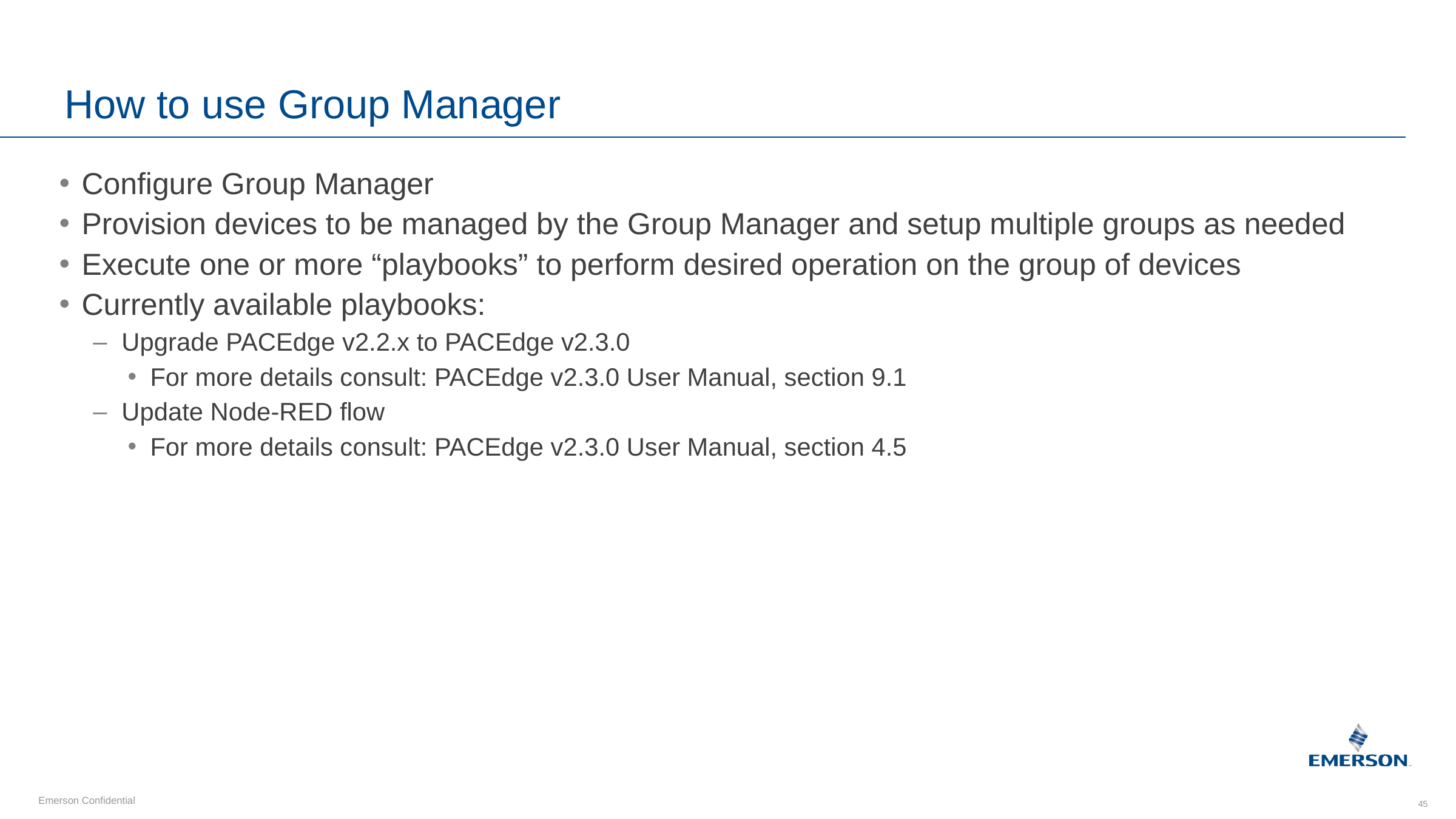

# How to use Group Manager
Configure Group Manager
Provision devices to be managed by the Group Manager and setup multiple groups as needed
Execute one or more “playbooks” to perform desired operation on the group of devices
Currently available playbooks:
Upgrade PACEdge v2.2.x to PACEdge v2.3.0
For more details consult: PACEdge v2.3.0 User Manual, section 9.1
Update Node-RED flow
For more details consult: PACEdge v2.3.0 User Manual, section 4.5